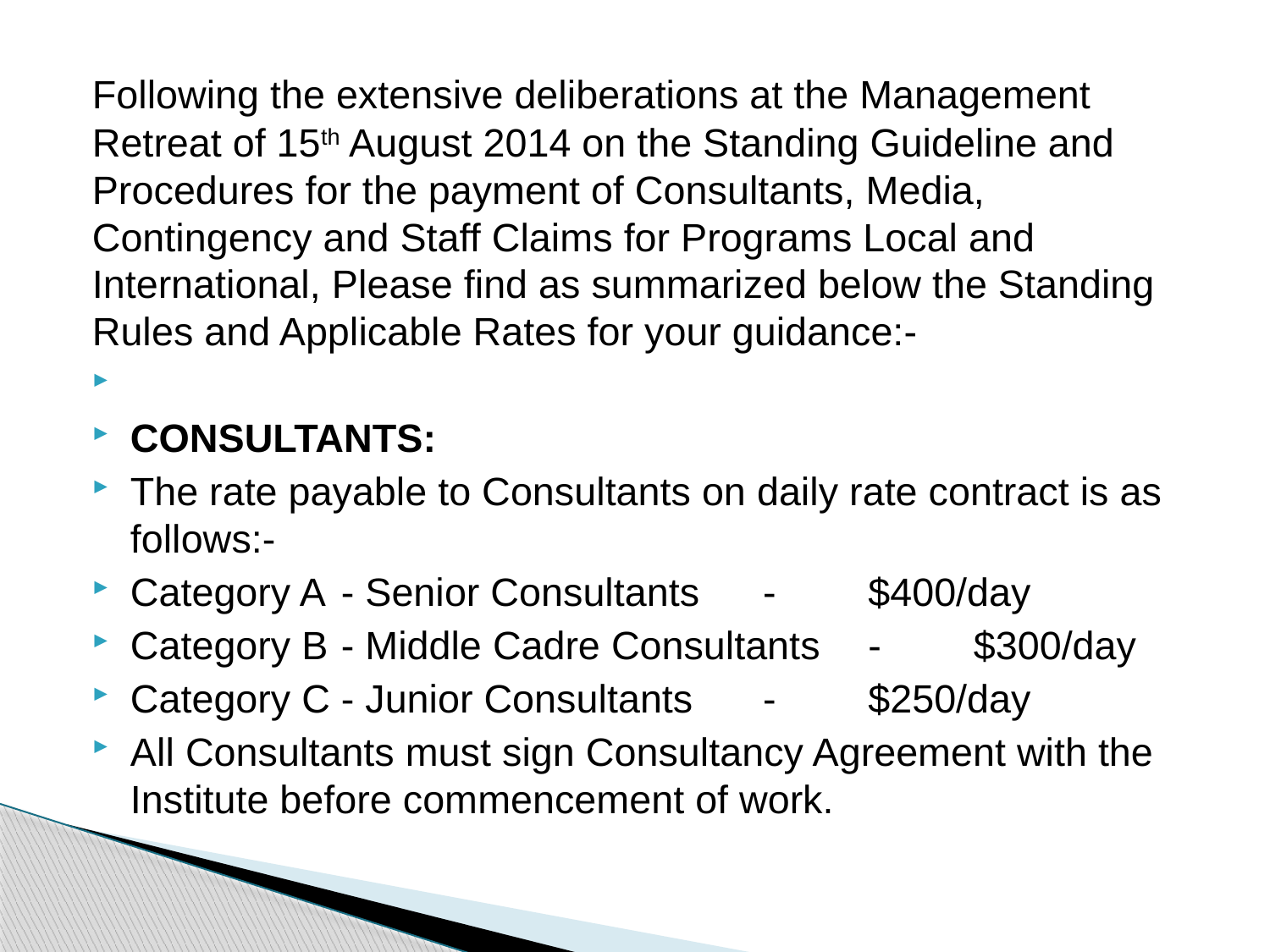

Following the extensive deliberations at the Management Retreat of 15th August 2014 on the Standing Guideline and Procedures for the payment of Consultants, Media, Contingency and Staff Claims for Programs Local and International, Please find as summarized below the Standing Rules and Applicable Rates for your guidance:-

CONSULTANTS:
The rate payable to Consultants on daily rate contract is as follows:-
Category A	- Senior Consultants		-	$400/day
Category B	- Middle Cadre Consultants	-	$300/day
Category C	- Junior Consultants		-	$250/day
All Consultants must sign Consultancy Agreement with the Institute before commencement of work.